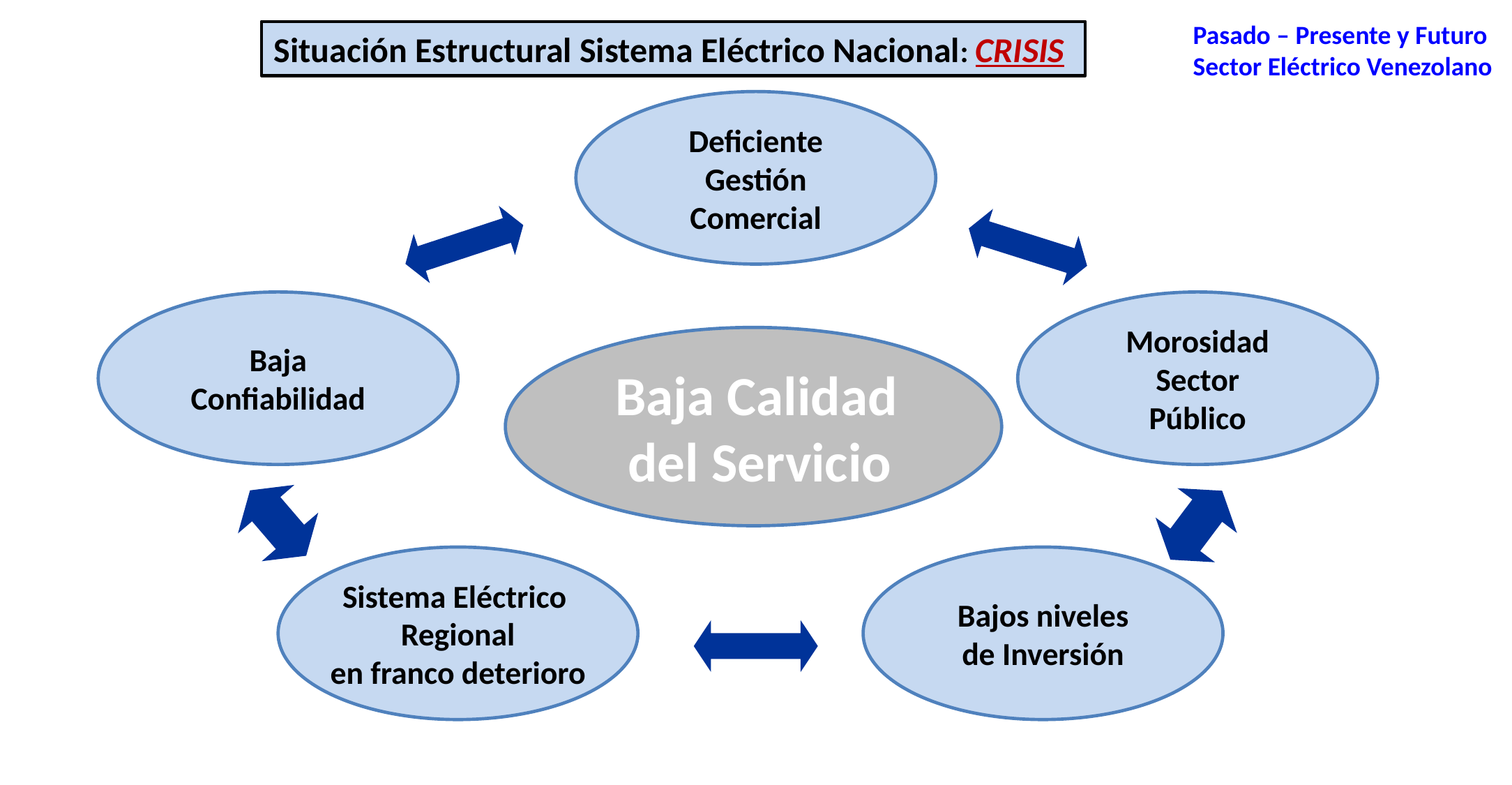

Pasado – Presente y Futuro
Sector Eléctrico Venezolano
Situación Estructural Sistema Eléctrico Nacional: CRISIS
Deficiente
Gestión
Comercial

Baja
Confiabilidad
Morosidad
Sector
Público
  Baja Calidad
   del Servicio

Sistema Eléctrico
Regional
en franco deterioro
Bajos niveles
de Inversión